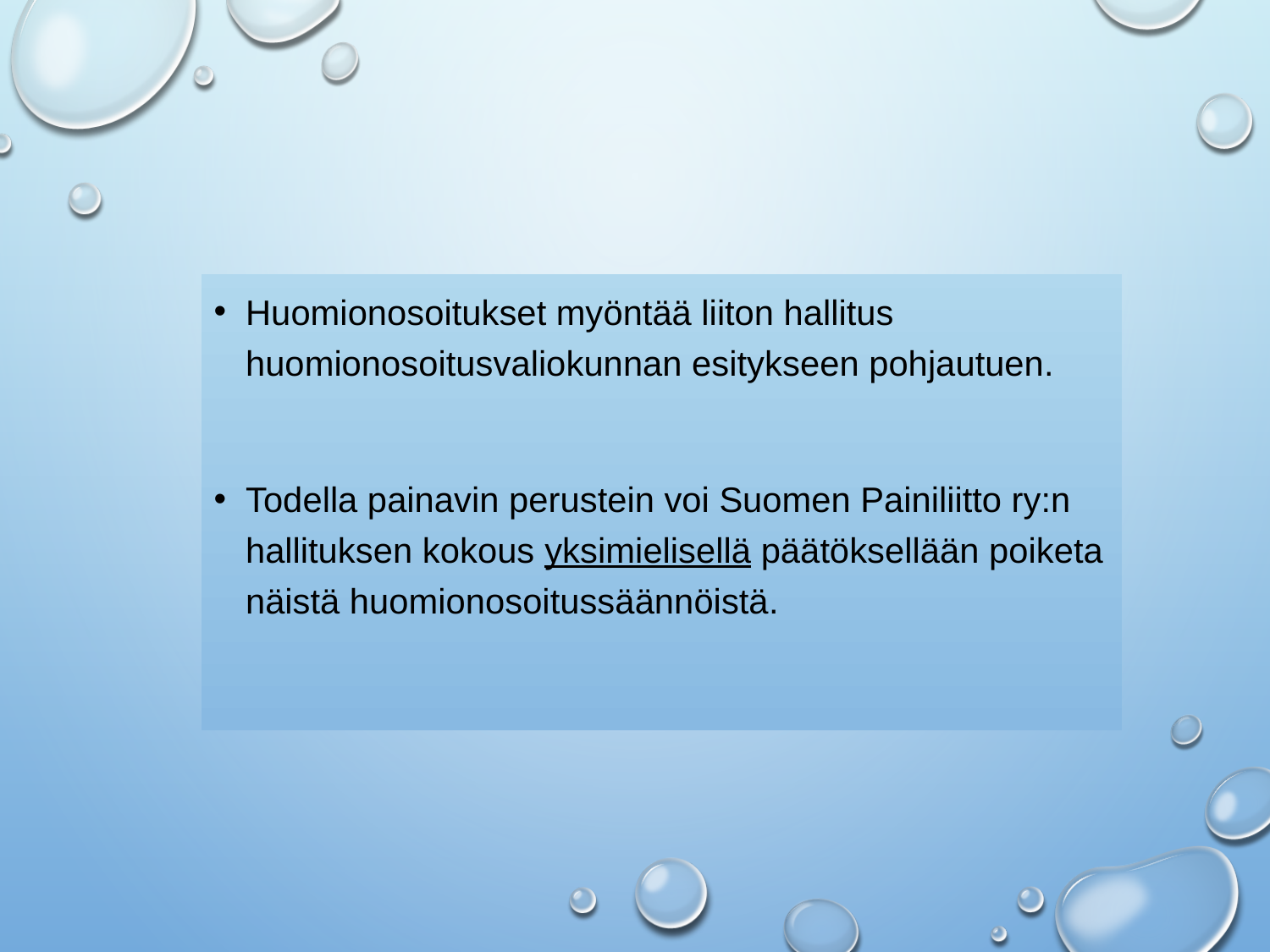

Huomionosoitukset myöntää liiton hallitus huomionosoitusvaliokunnan esitykseen pohjautuen.

Todella painavin perustein voi Suomen Painiliitto ry:n hallituksen kokous yksimielisellä päätöksellään poiketa näistä huomionosoitussäännöistä.